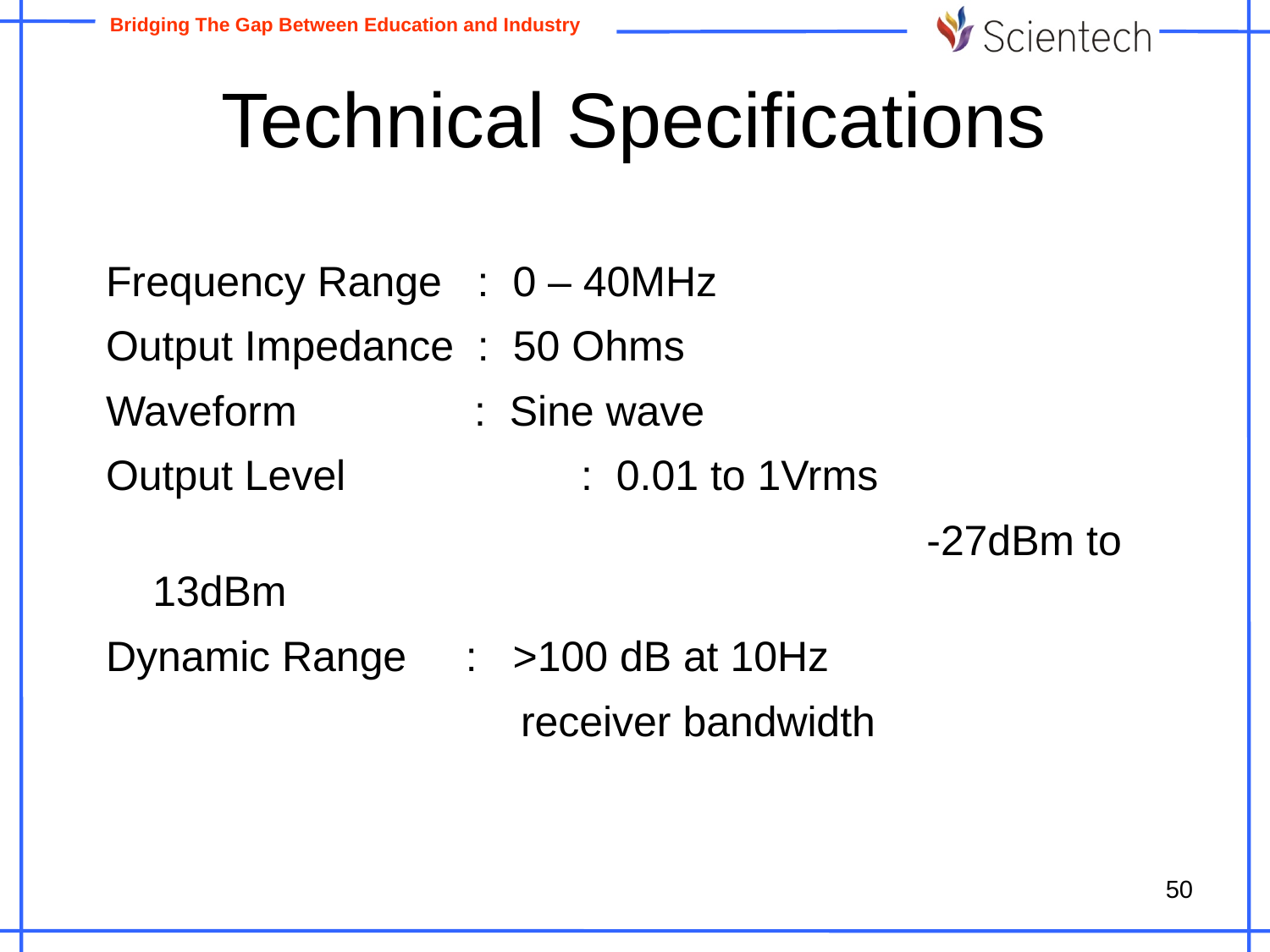

# Technical Specifications
Frequency Range   :  0 – 40MHz
Output Impedance  :  50 Ohms
Waveform               :  Sine wave
Output Level		    :  0.01 to 1Vrms
							 -27dBm to 13dBm
Dynamic Range     :   >100 dB at 10Hz
                                   receiver bandwidth

50